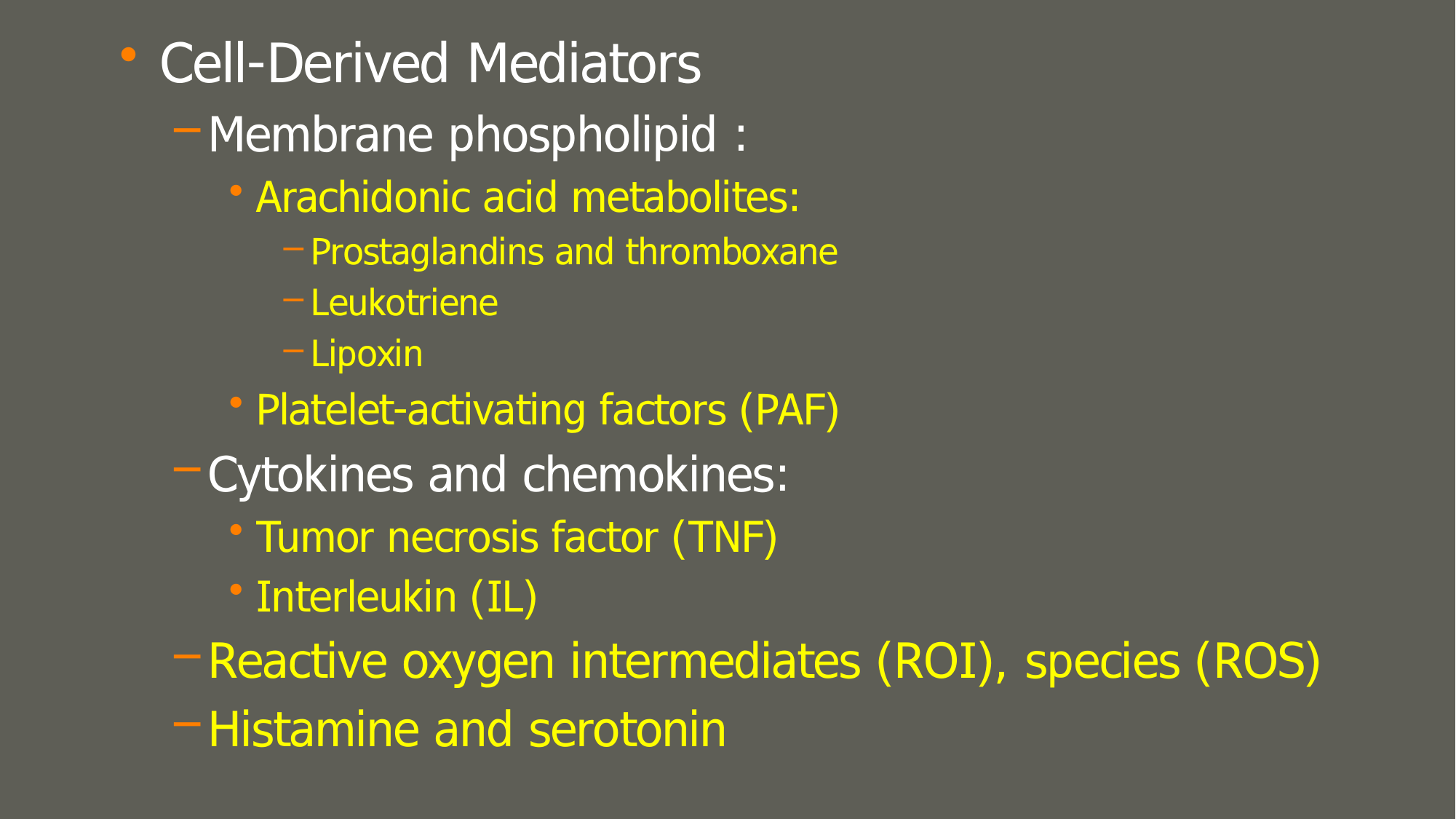

Cell-Derived Mediators
Membrane phospholipid :
Arachidonic acid metabolites:
Prostaglandins and thromboxane
Leukotriene
Lipoxin
Platelet-activating factors (PAF)
Cytokines and chemokines:
Tumor necrosis factor (TNF)
Interleukin (IL)
Reactive oxygen intermediates (ROI), species (ROS)
Histamine and serotonin